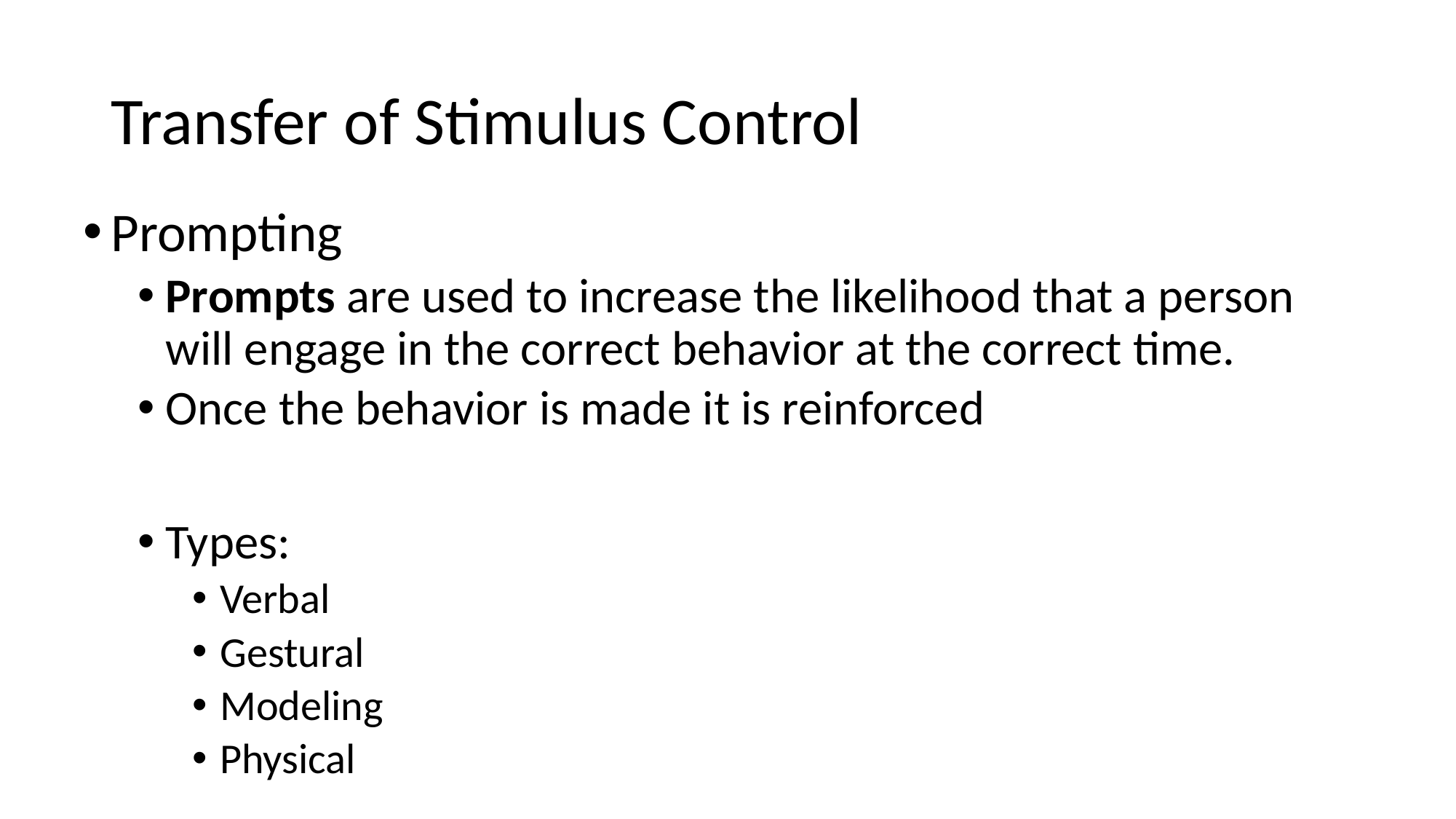

# Transfer of Stimulus Control
Prompting
Prompts are used to increase the likelihood that a person will engage in the correct behavior at the correct time.
Once the behavior is made it is reinforced

Types:
Verbal
Gestural
Modeling
Physical